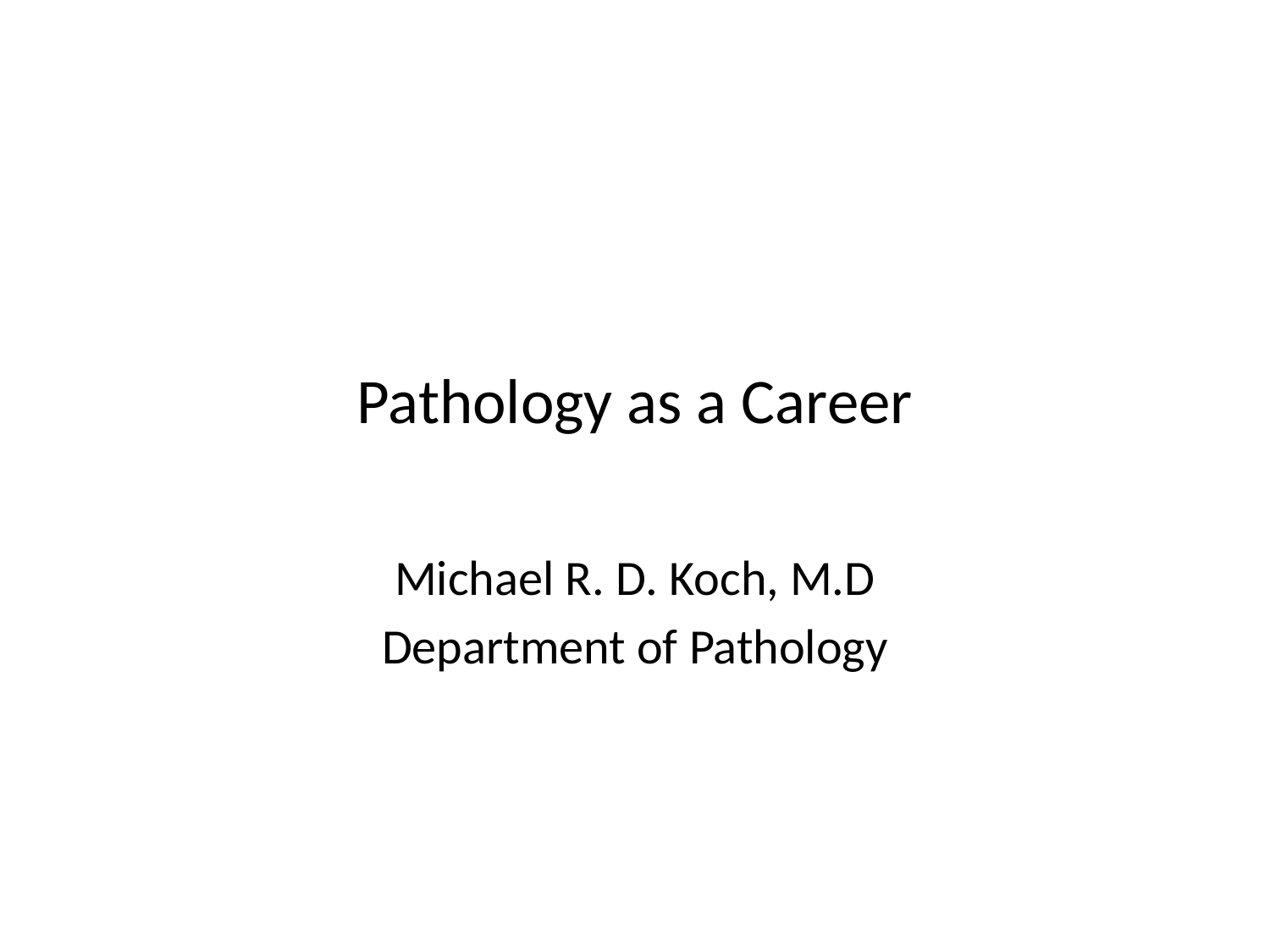

# Pathology as a Career
Michael R. D. Koch, M.D
Department of Pathology